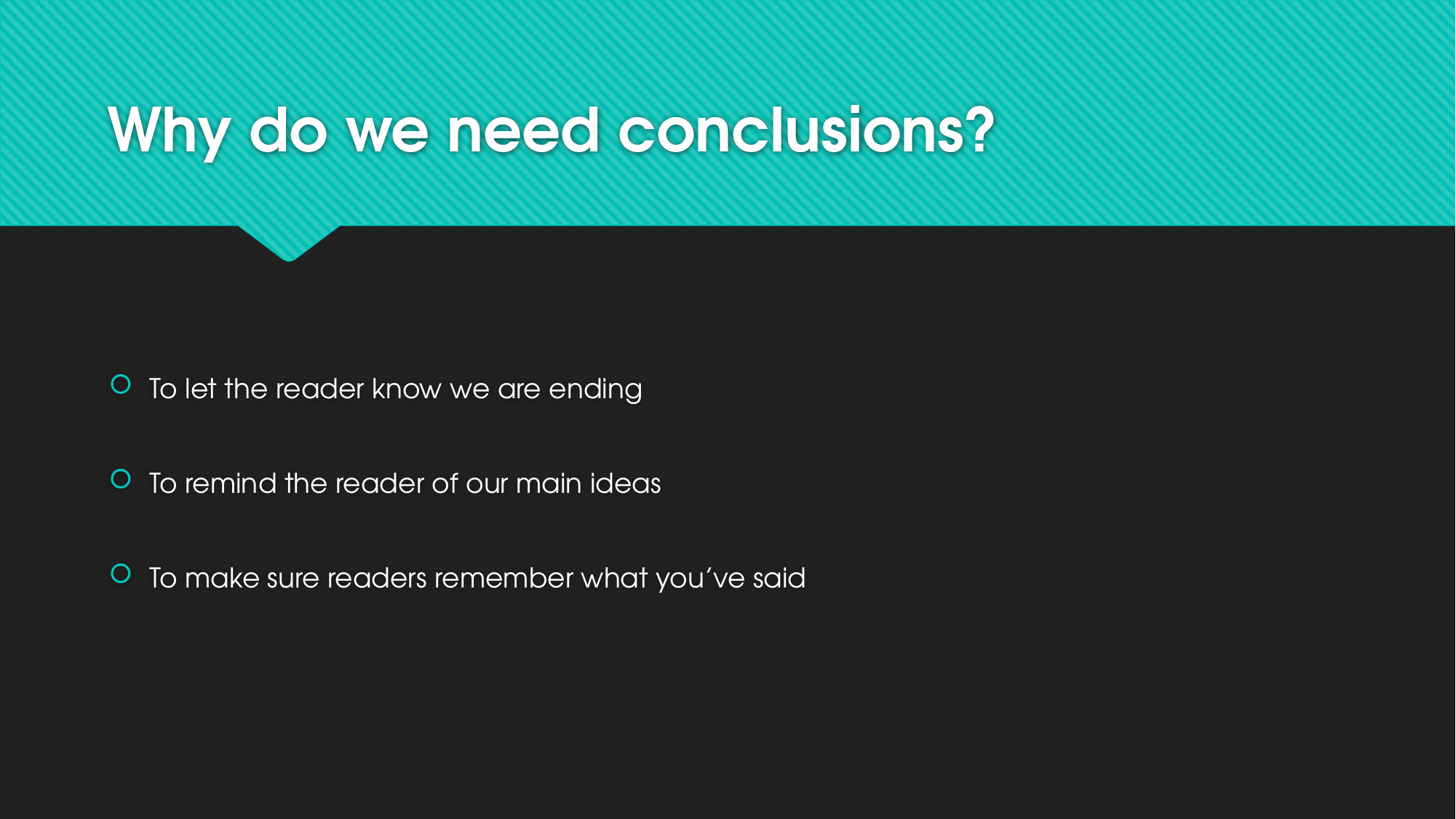

# Why do we need conclusions?
To let the reader know we are ending

To remind the reader of our main ideas

To make sure readers remember what you’ve said